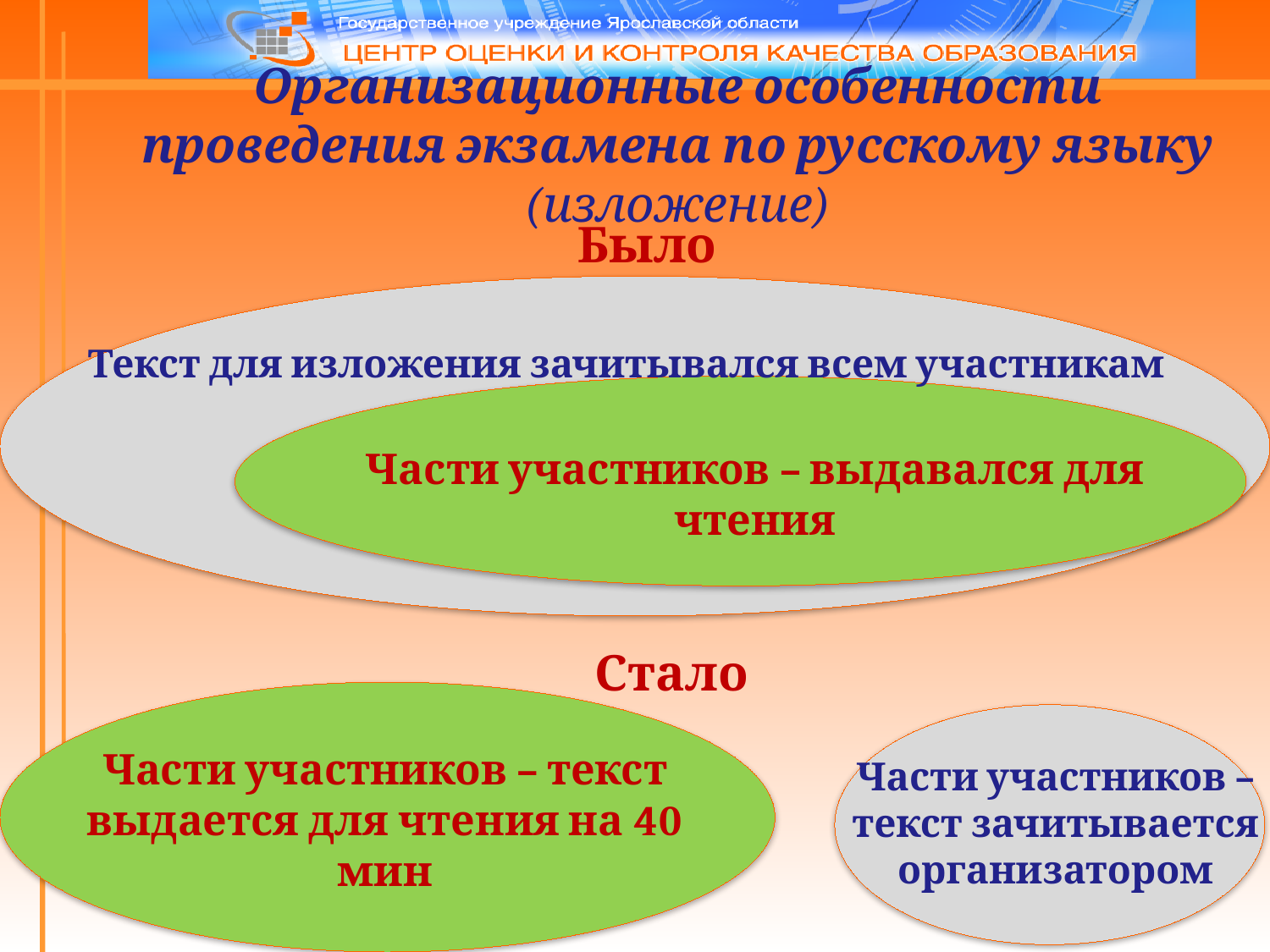

Организационные особенности проведения экзамена по русскому языку (изложение)
Было

Текст для изложения зачитывался всем участникам

Части участников – выдавался для чтения
Стало

Части участников – текст выдается для чтения на 40 мин
Части участников – текст зачитывается организатором